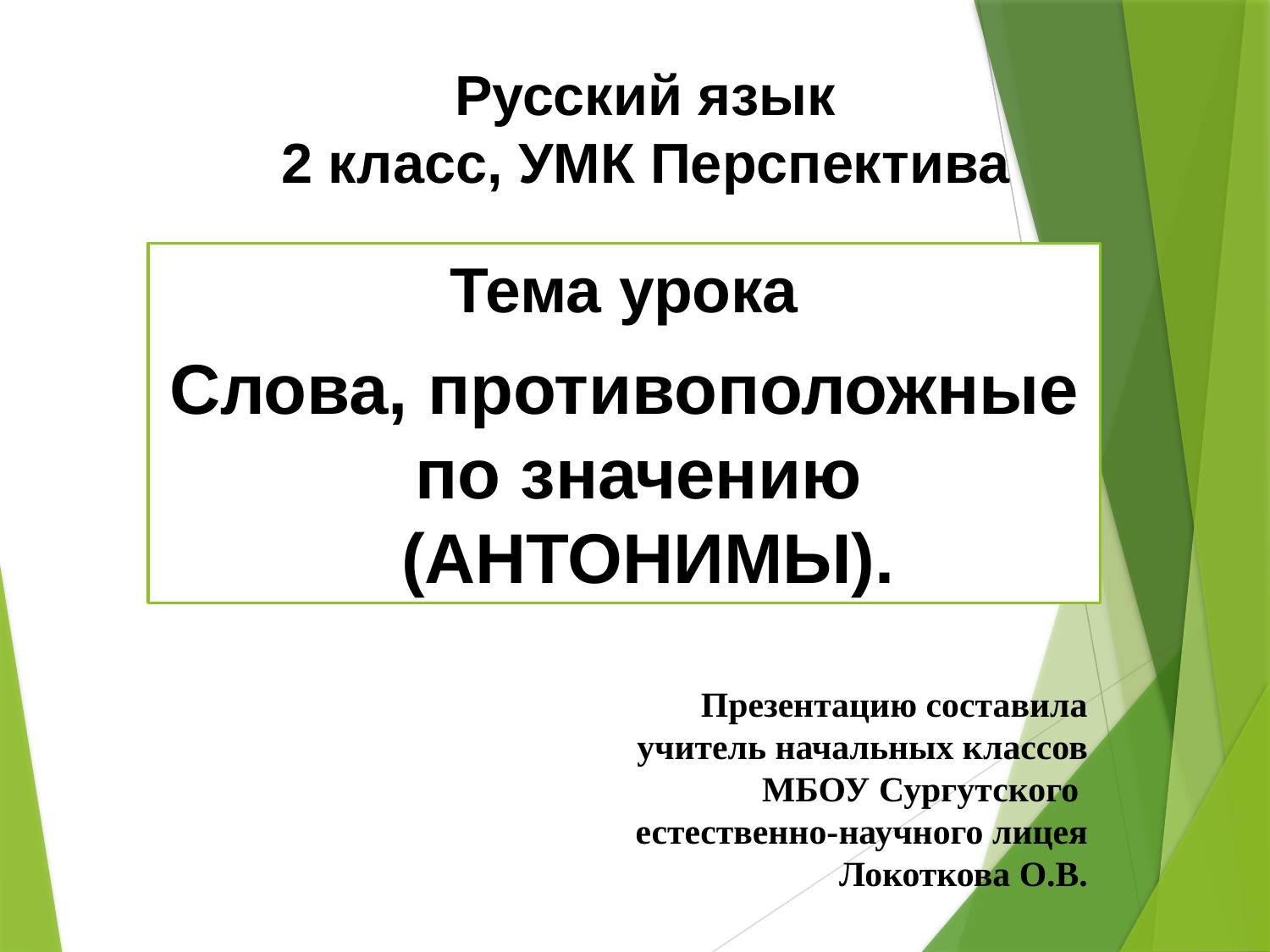

# Русский язык 2 класс, УМК Перспектива
Тема урока
Слова, противоположные по значению  (АНТОНИМЫ).

Презентацию составила
 учитель начальных классов
МБОУ Сургутского
естественно-научного лицея
Локоткова О.В.